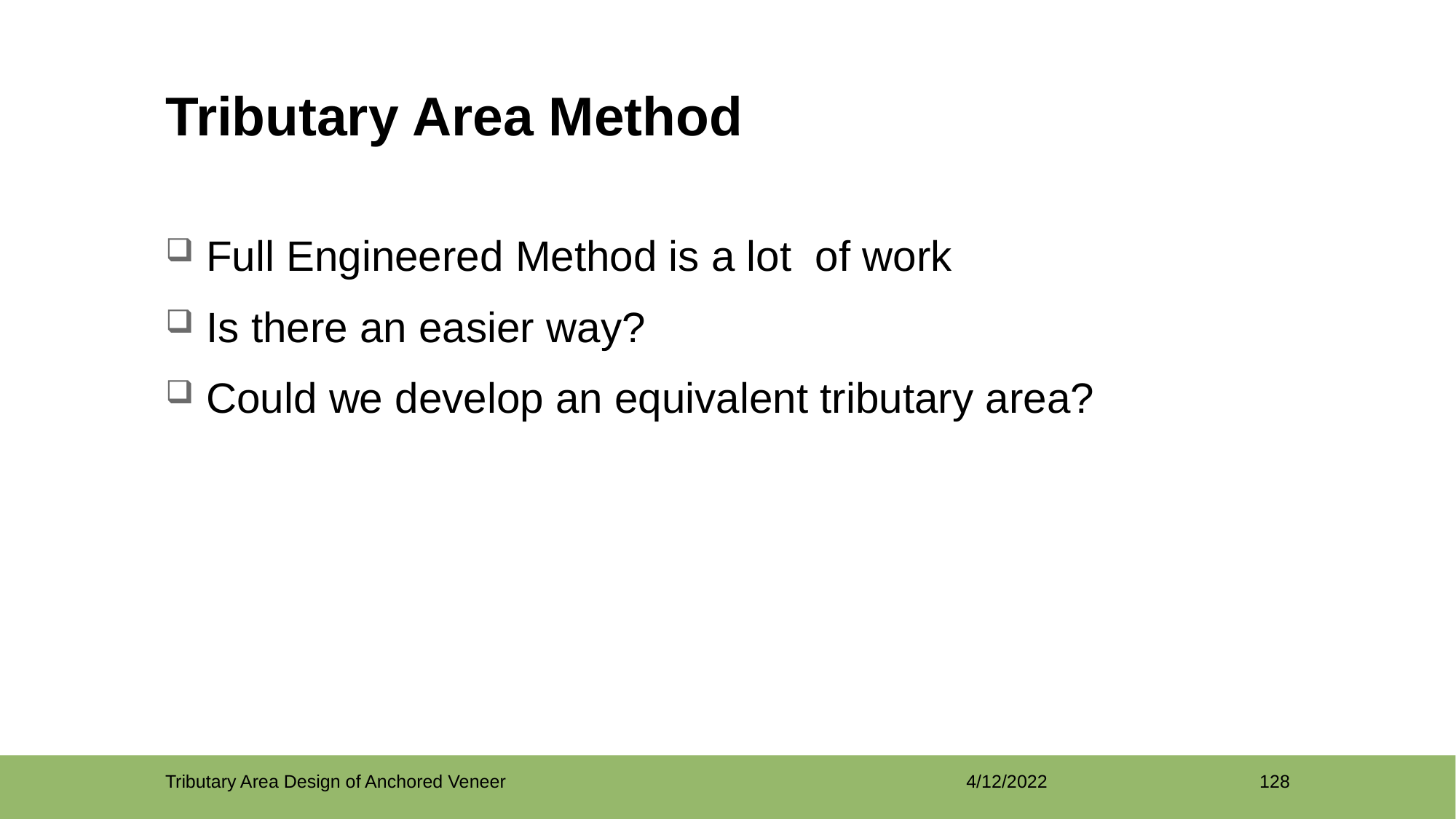

# Tributary Area Method
Full Engineered Method is a lot  of work
Is there an easier way?
Could we develop an equivalent tributary area?
Tributary Area Design of Anchored Veneer
4/12/2022
128